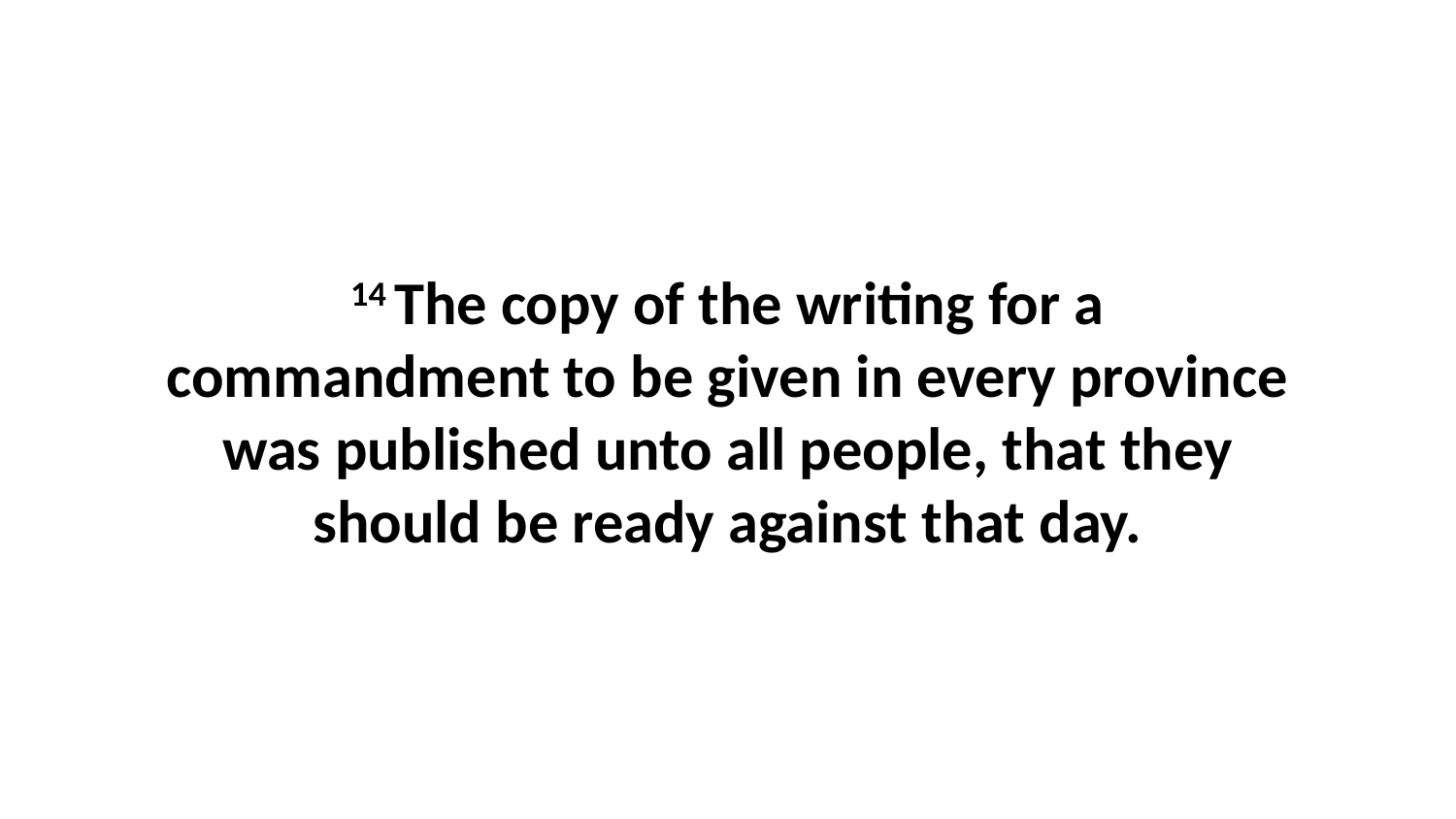

14 The copy of the writing for a commandment to be given in every province was published unto all people, that they should be ready against that day.